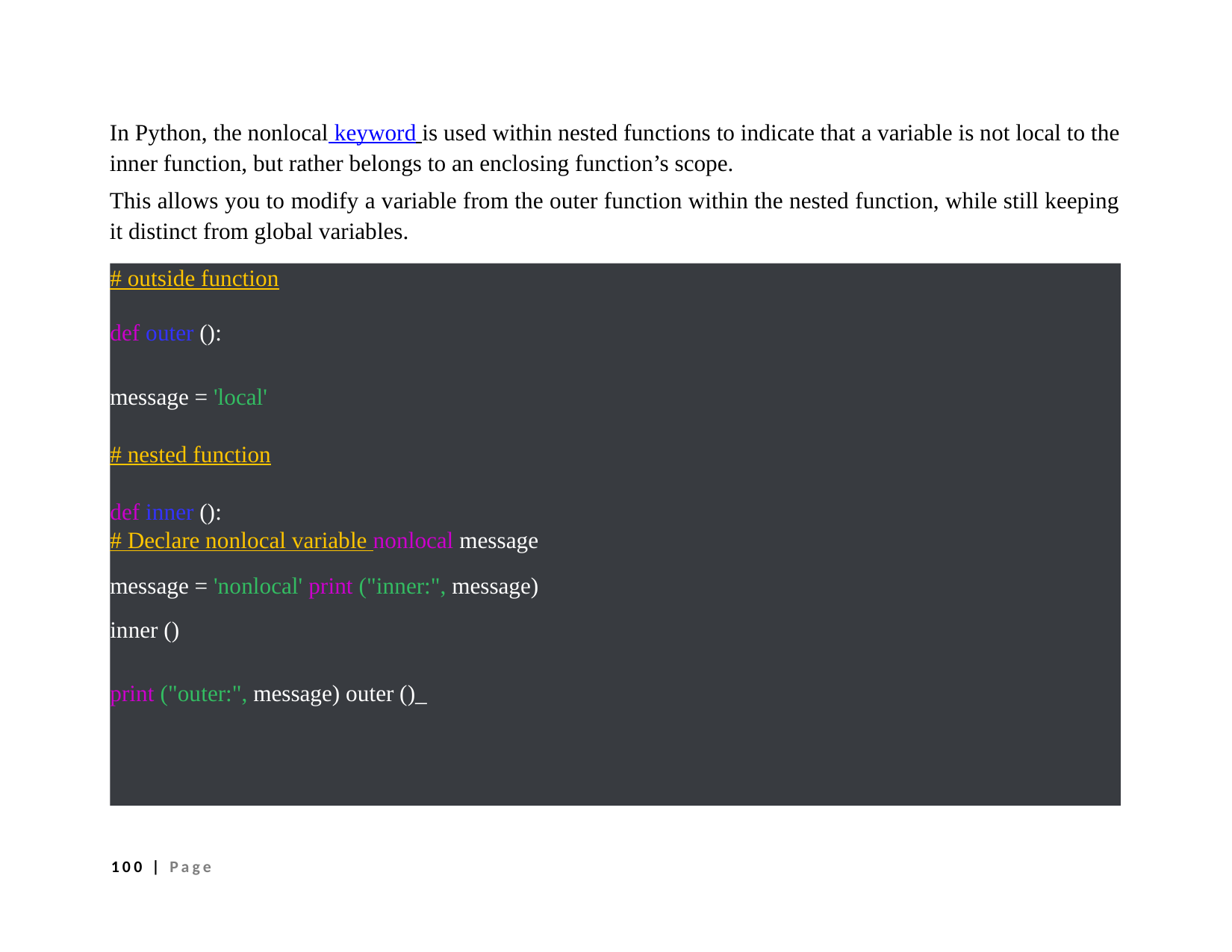

In Python, the nonlocal keyword is used within nested functions to indicate that a variable is not local to the inner function, but rather belongs to an enclosing function’s scope.
This allows you to modify a variable from the outer function within the nested function, while still keeping it distinct from global variables.
# outside function
def outer ():
message = 'local'
# nested function
def inner ():
# Declare nonlocal variable nonlocal message
message = 'nonlocal' print ("inner:", message)
inner ()
print ("outer:", message) outer ()_
100 | Page